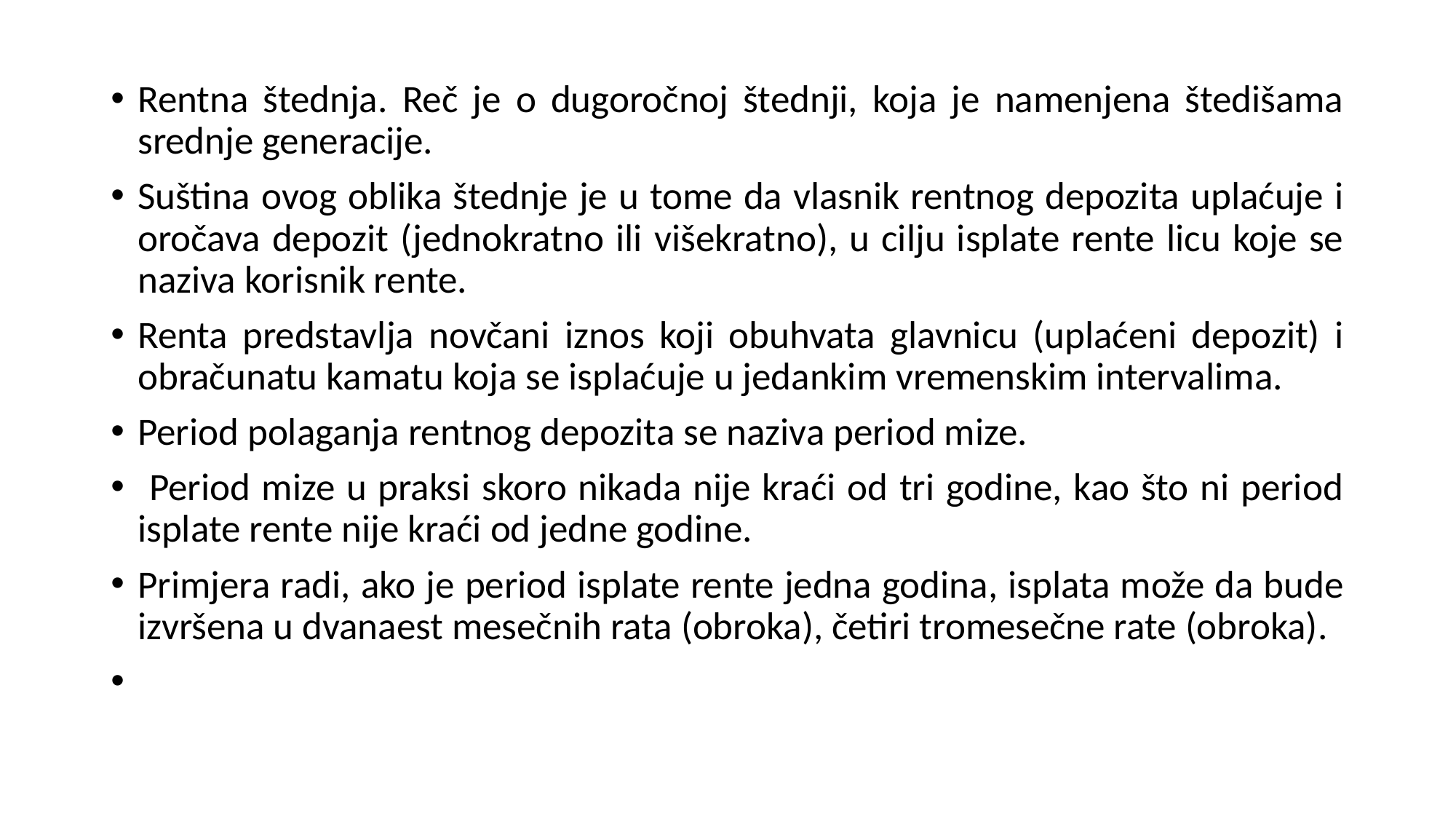

Rentna štednja. Reč je o dugoročnoj štednji, koja je namenjena štedišama srednje generacije.
Suština ovog oblika štednje je u tome da vlasnik rentnog depozita uplaćuje i oročava depozit (jednokratno ili višekratno), u cilju isplate rente licu koje se naziva korisnik rente.
Renta predstavlja novčani iznos koji obuhvata glavnicu (uplaćeni depozit) i obračunatu kamatu koja se isplaćuje u jedankim vremenskim intervalima.
Period polaganja rentnog depozita se naziva period mize.
 Period mize u praksi skoro nikada nije kraći od tri godine, kao što ni period isplate rente nije kraći od jedne godine.
Primjera radi, ako je period isplate rente jedna godina, isplata može da bude izvršena u dvanaest mesečnih rata (obroka), četiri tromesečne rate (obroka).